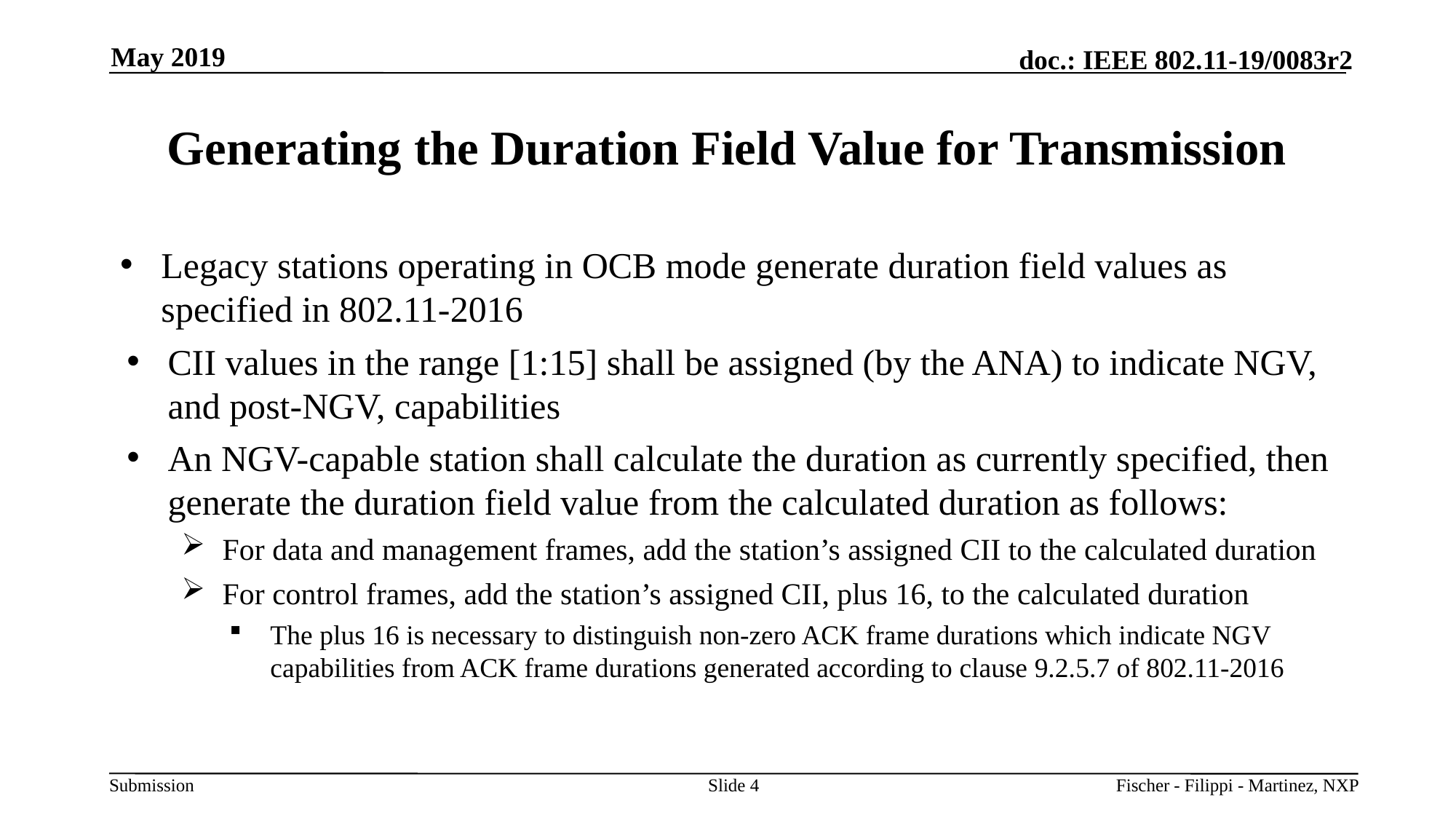

May 2019
# Generating the Duration Field Value for Transmission
Legacy stations operating in OCB mode generate duration field values as specified in 802.11-2016
CII values in the range [1:15] shall be assigned (by the ANA) to indicate NGV, and post-NGV, capabilities
An NGV-capable station shall calculate the duration as currently specified, then generate the duration field value from the calculated duration as follows:
For data and management frames, add the station’s assigned CII to the calculated duration
For control frames, add the station’s assigned CII, plus 16, to the calculated duration
The plus 16 is necessary to distinguish non-zero ACK frame durations which indicate NGV capabilities from ACK frame durations generated according to clause 9.2.5.7 of 802.11-2016

Slide 4
Fischer - Filippi - Martinez, NXP